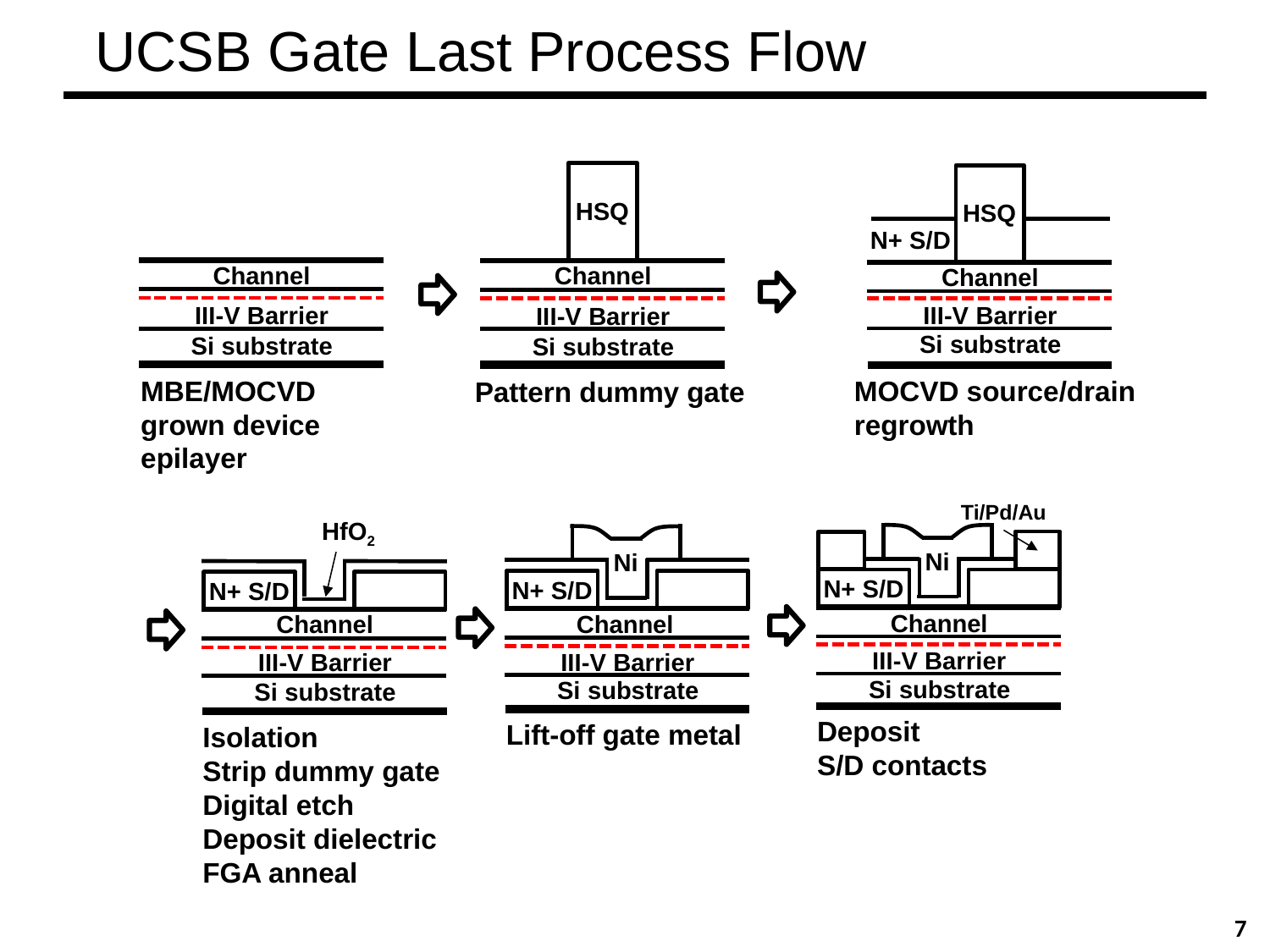

# UCSB Gate Last Process Flow

HSQ
Channel
III-V Barrier
Si substrate
Pattern dummy gate

HSQ
N+ S/D
Channel
III-V Barrier
Si substrate
MOCVD source/drain regrowth
Channel
III-V Barrier
Si substrate
MBE/MOCVD grown device epilayer

Ti/Pd/Au

Ni
N+ S/D

Channel
III-V Barrier
Si substrate
Deposit
S/D contacts
HfO2
N+ S/D

Channel
III-V Barrier
Si substrate
Isolation
Strip dummy gate
Digital etch
Deposit dielectric
FGA anneal

Ni
N+ S/D

Channel
III-V Barrier
Si substrate
Lift-off gate metal

7